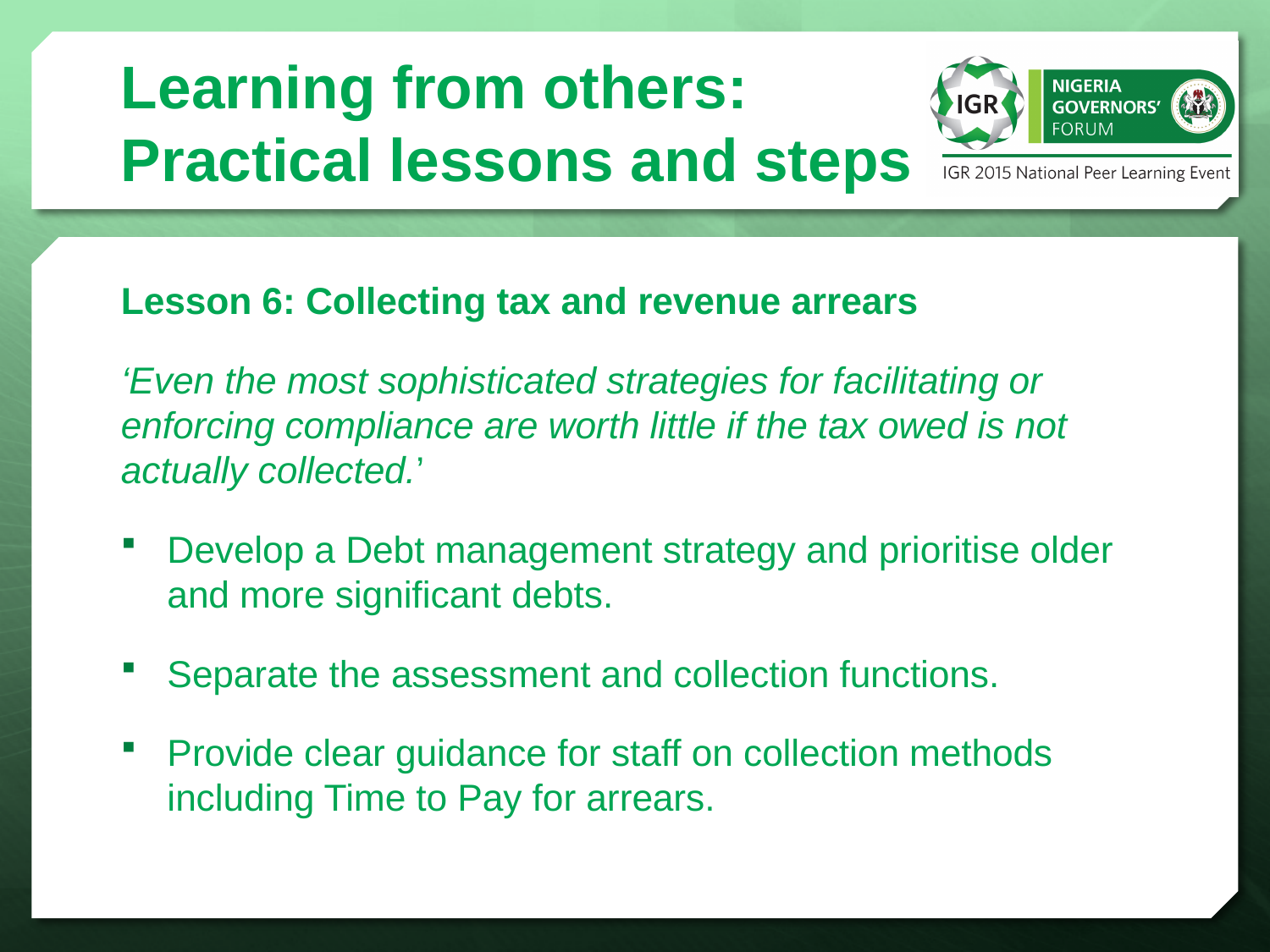

# Learning from others: Practical lessons and steps
Lesson 6: Collecting tax and revenue arrears
‘Even the most sophisticated strategies for facilitating or enforcing compliance are worth little if the tax owed is not actually collected.’
Develop a Debt management strategy and prioritise older and more significant debts.
Separate the assessment and collection functions.
Provide clear guidance for staff on collection methods including Time to Pay for arrears.